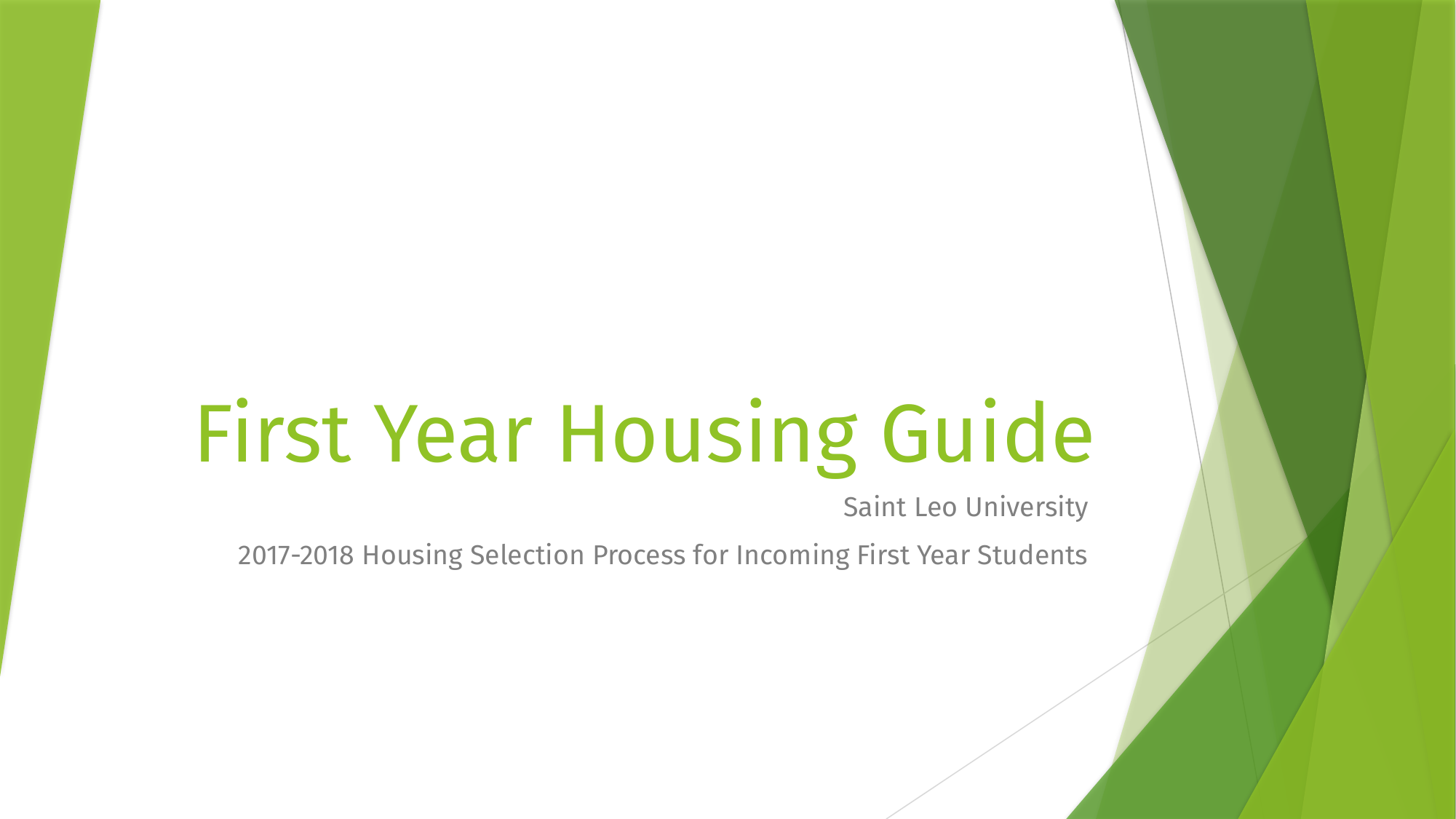

# First Year Housing Guide
Saint Leo University
2017-2018 Housing Selection Process for Incoming First Year Students